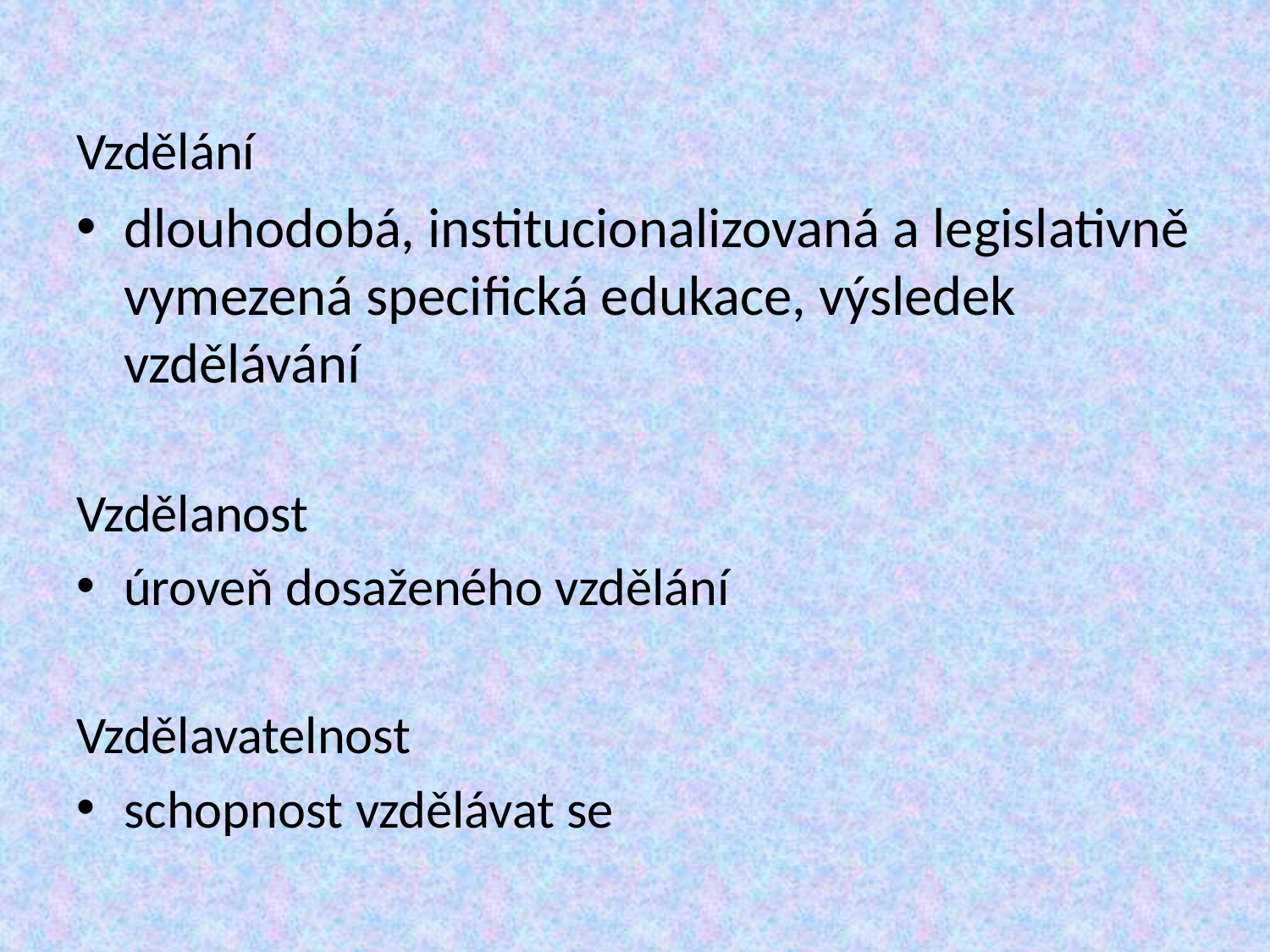

Vzdělání
dlouhodobá, institucionalizovaná a legislativně vymezená specifická edukace, výsledek vzdělávání

Vzdělanost
úroveň dosaženého vzdělání

Vzdělavatelnost
schopnost vzdělávat se